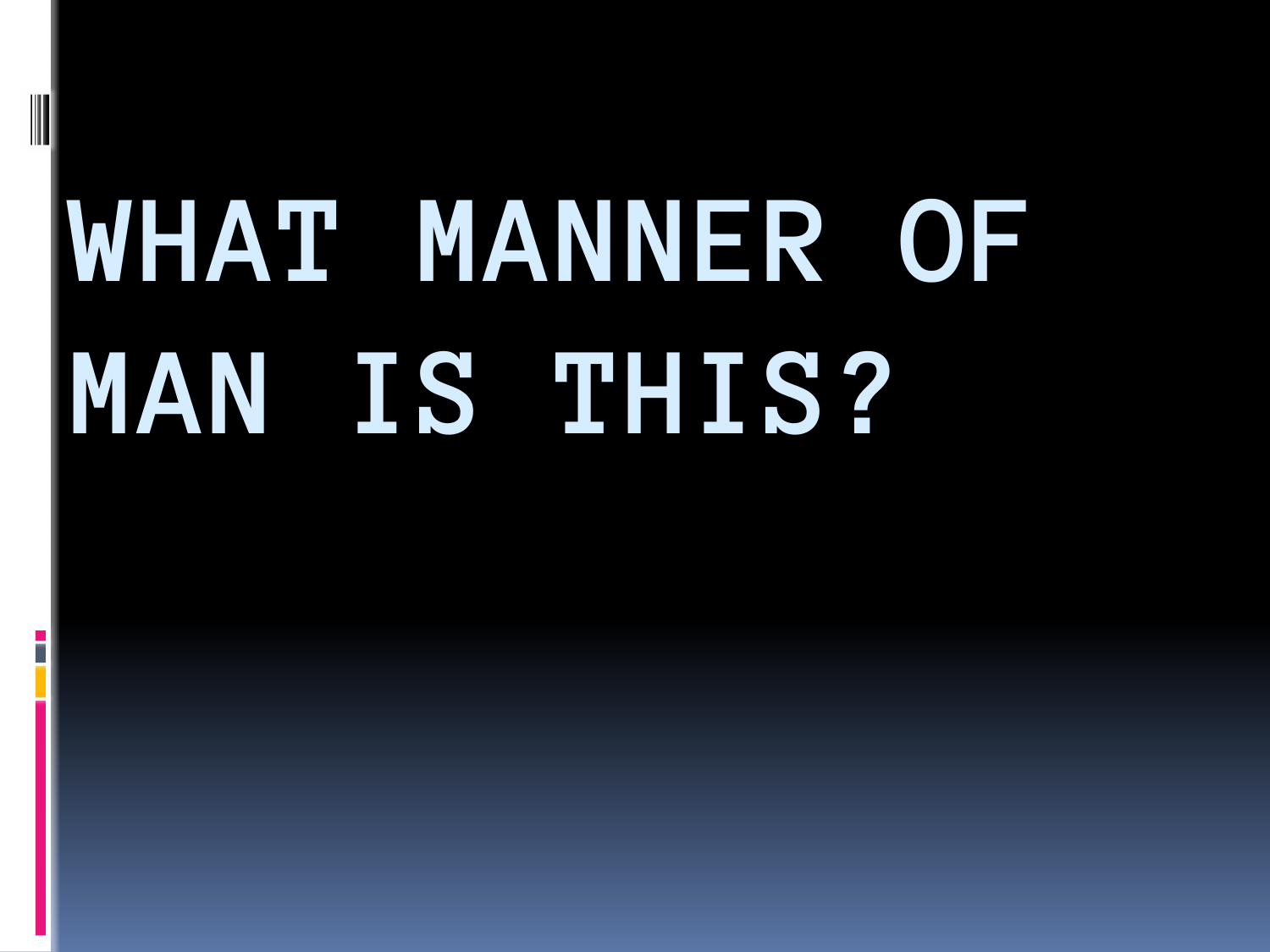

# What manner of man is this?